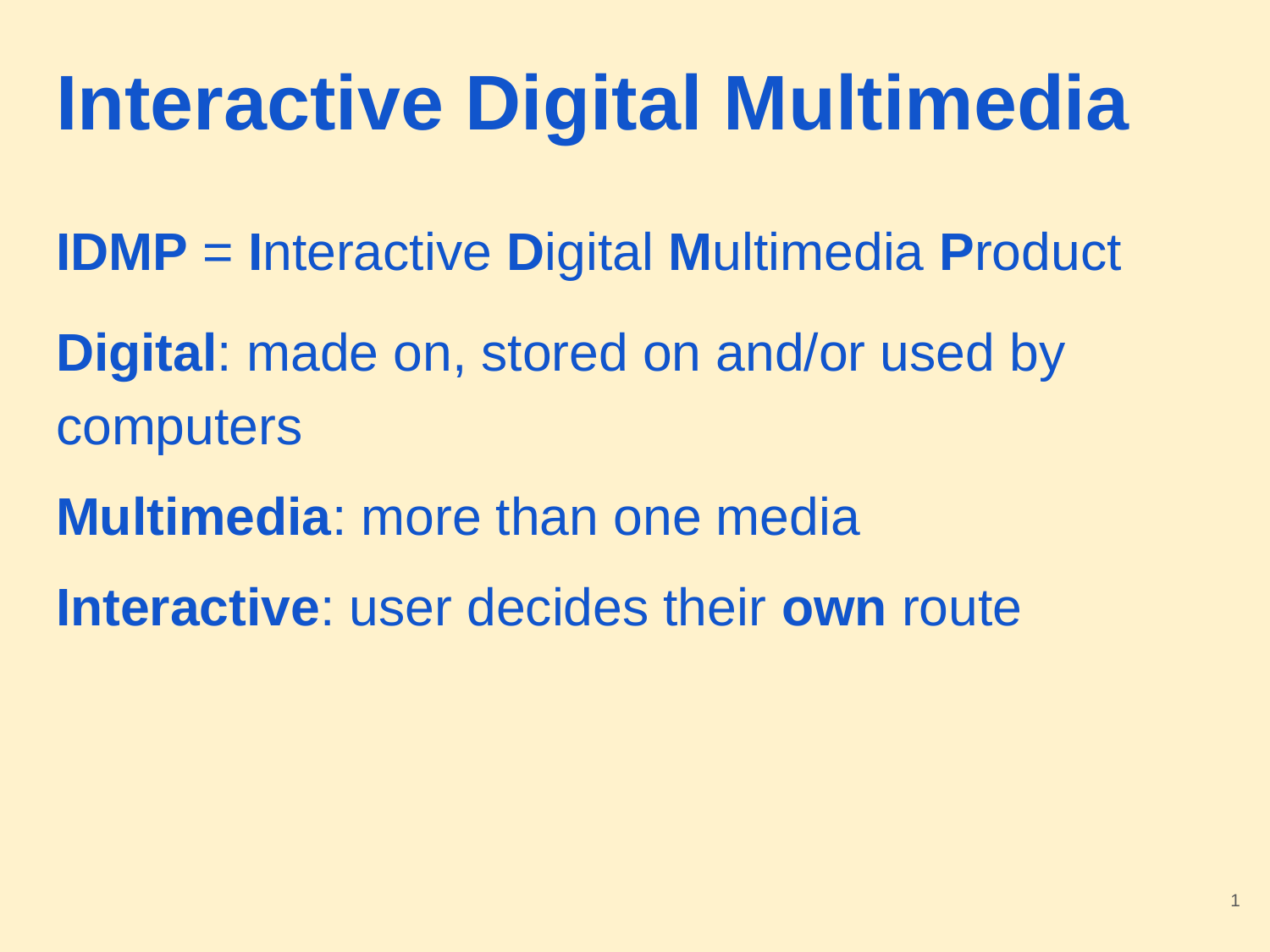

# Interactive Digital Multimedia
IDMP = Interactive Digital Multimedia Product
Digital: made on, stored on and/or used by computers
Multimedia: more than one media
Interactive: user decides their own route
1